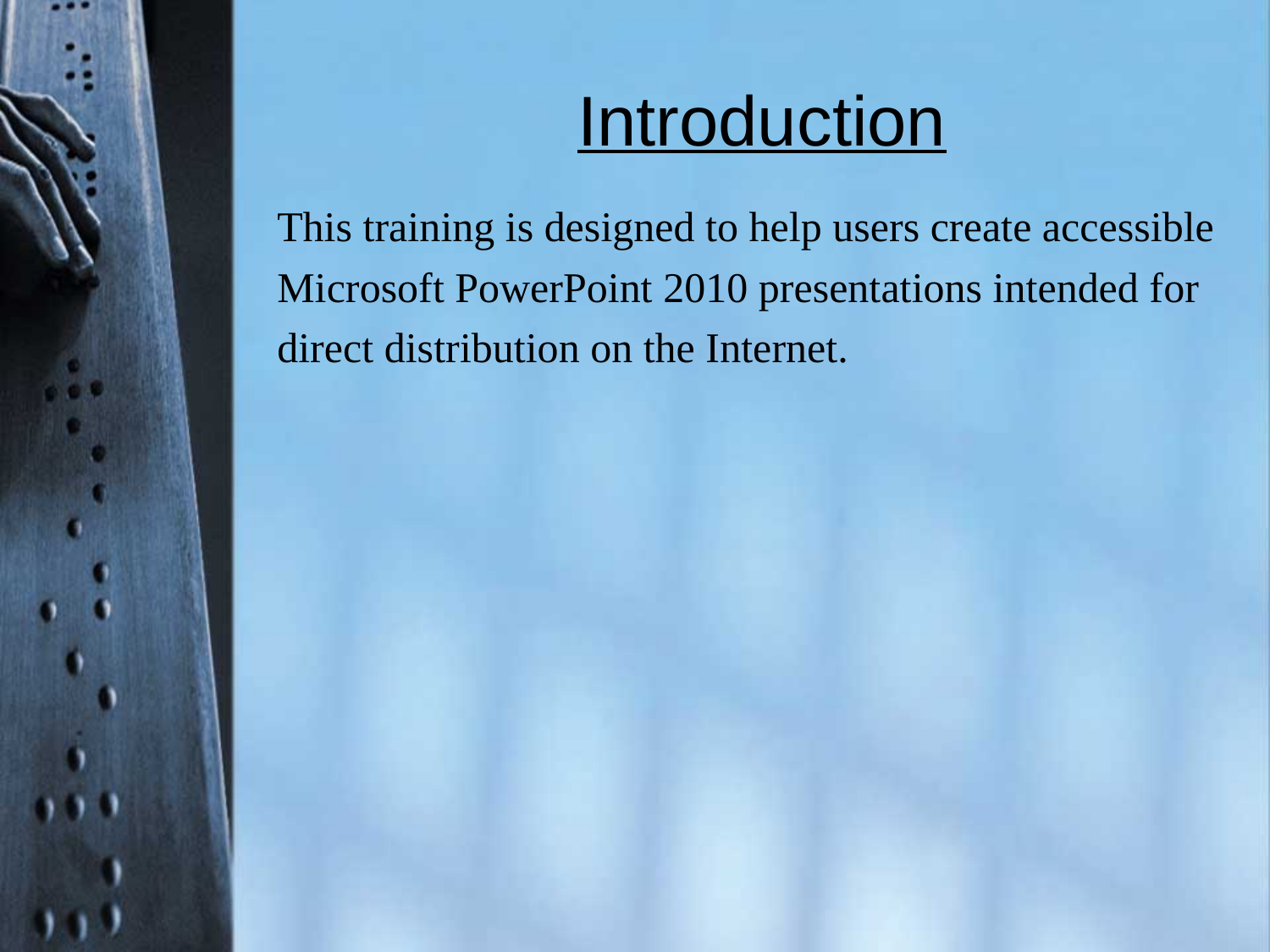

# Introduction
This training is designed to help users create accessible Microsoft PowerPoint 2010 presentations intended for direct distribution on the Internet.